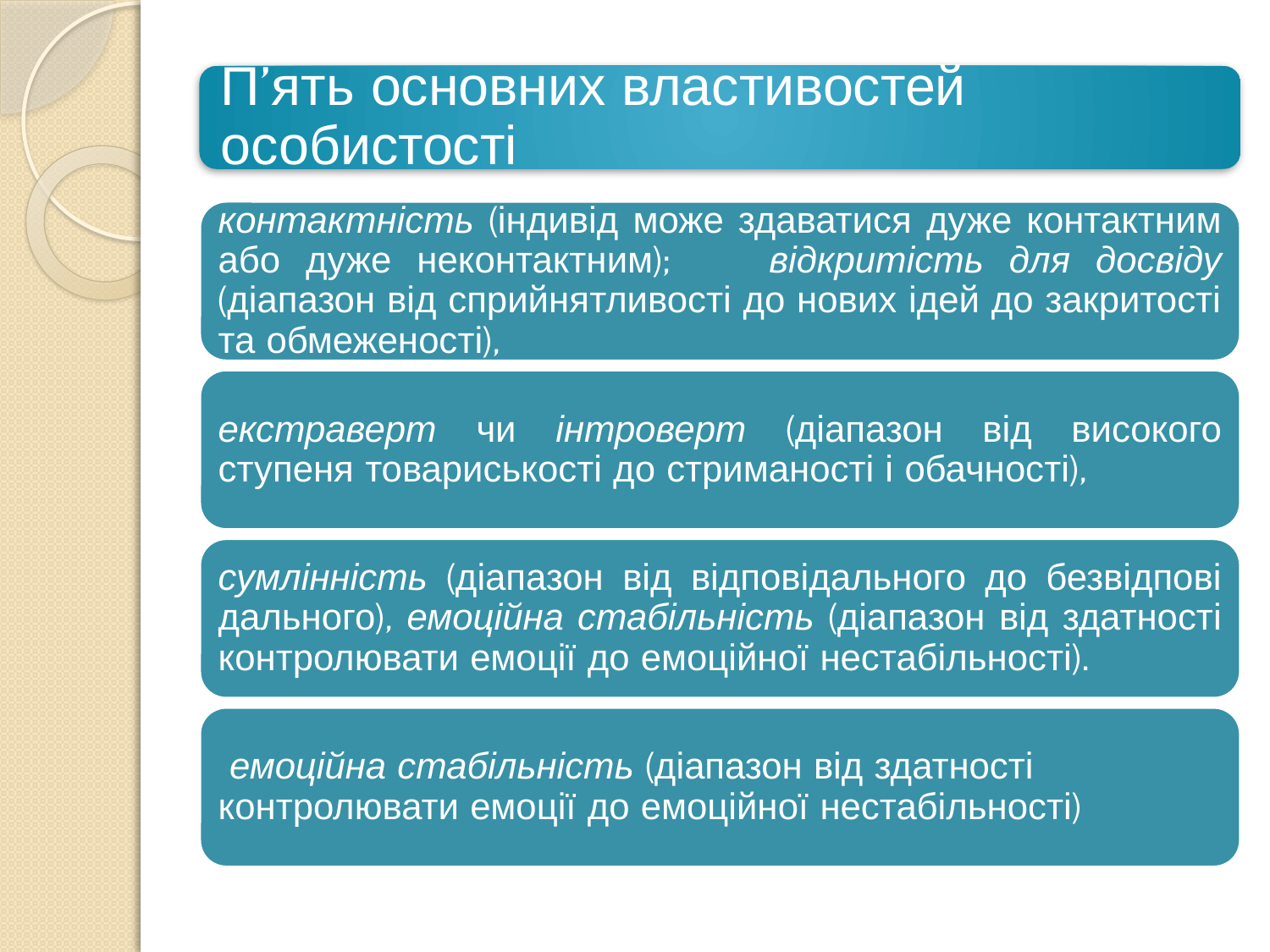

П’ять основних властивостей особистості
контактність (індивід може здаватися дуже контактним або дуже неконтактним); 	відкритість для досвіду (діапазон від сприйнятливості до нових ідей до закритості та обмеженості),
екстраверт чи інтроверт (діапазон від високого ступеня товариськості до стриманості і обачності),
сумлінність (діапазон від відповідального до безвідпові дального), емоційна стабільність (діапазон від здатності контролювати емоції до емоційної нестабільності).
 емоційна стабільність (діапазон від здатності контролювати емоції до емоційної нестабільності)